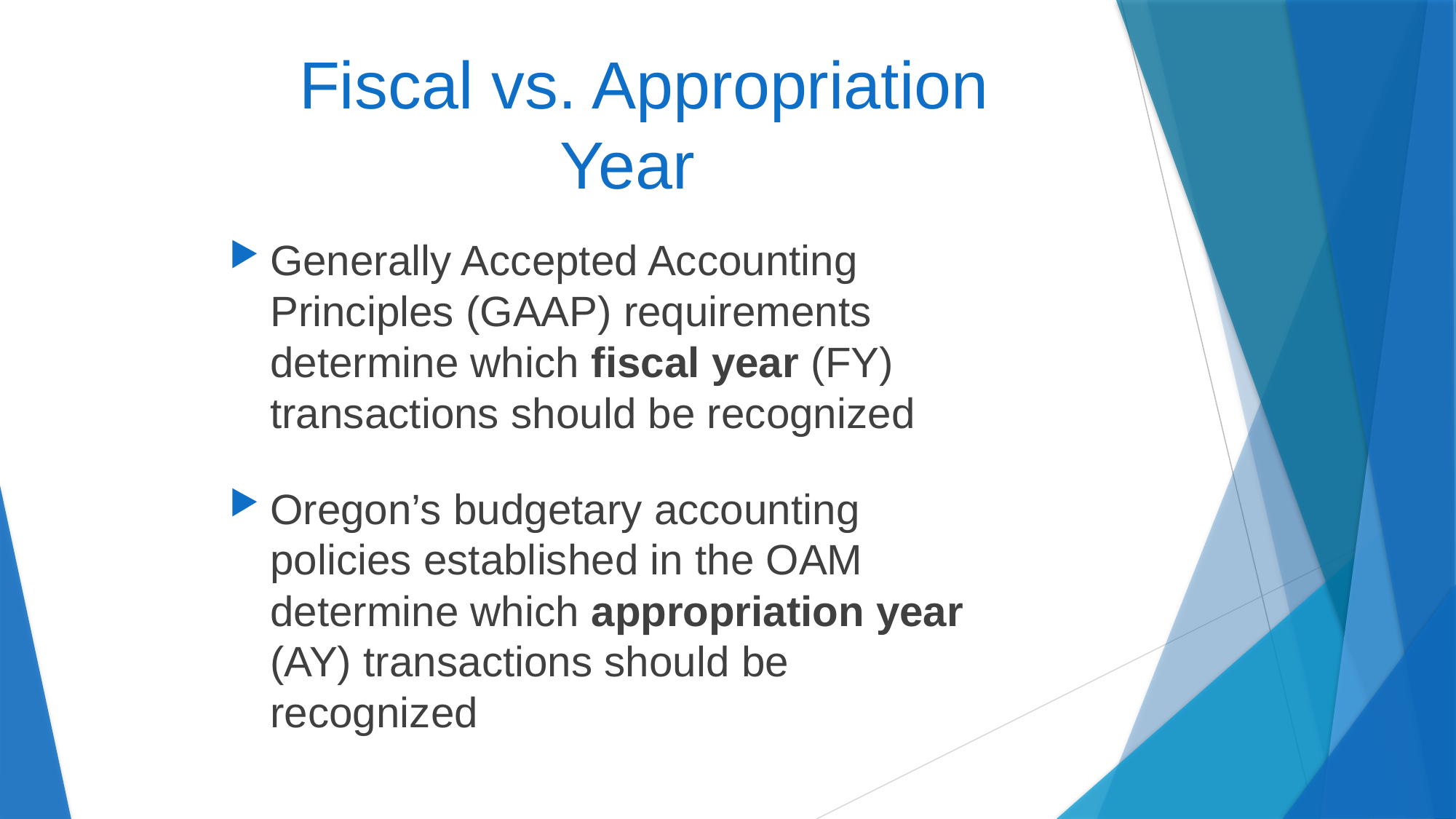

# Fiscal vs. Appropriation Year
Generally Accepted Accounting Principles (GAAP) requirements determine which fiscal year (FY) transactions should be recognized

Oregon’s budgetary accounting policies established in the OAM determine which appropriation year (AY) transactions should be recognized